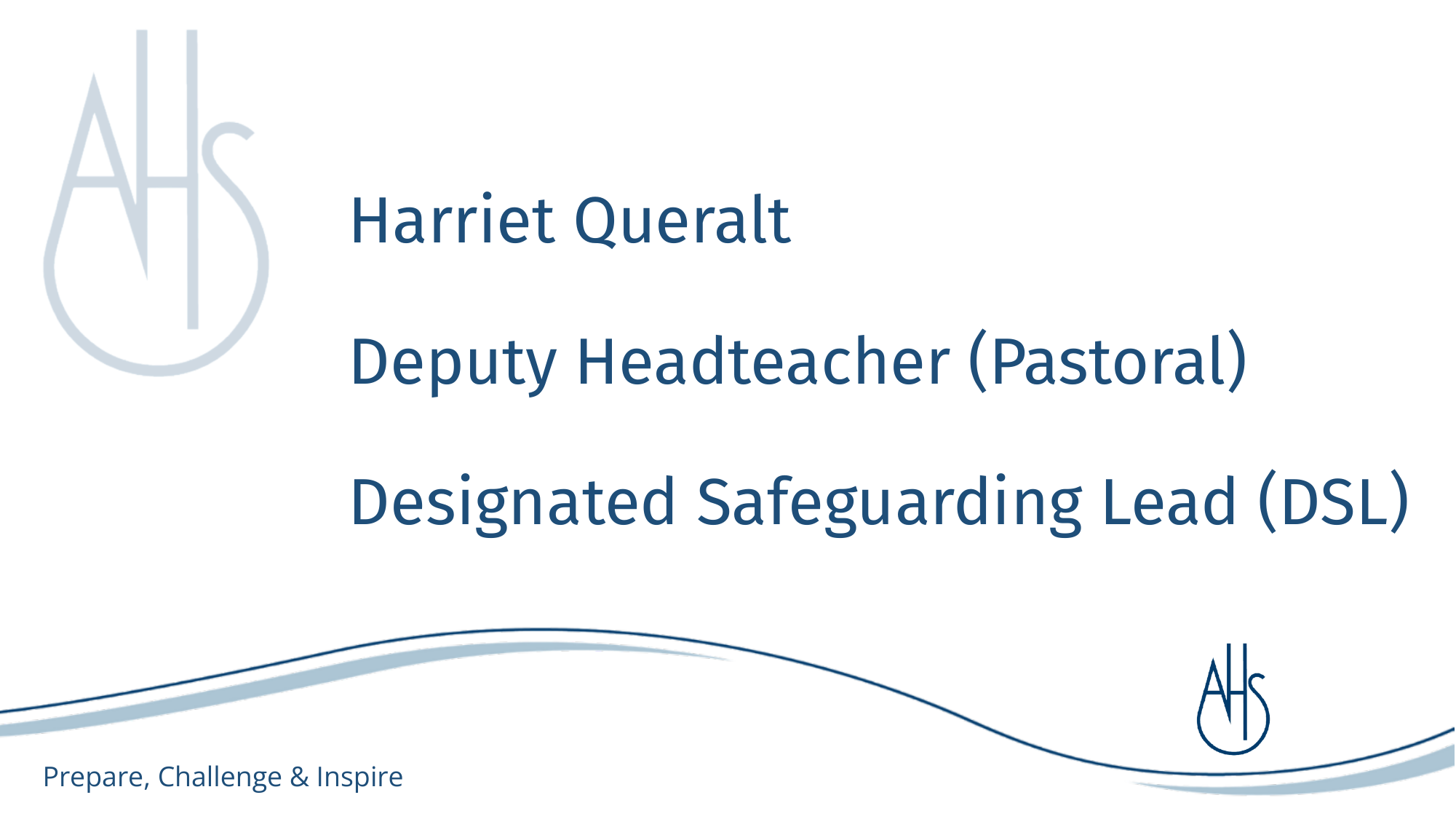

# Harriet Queralt

Deputy Headteacher (Pastoral)

Designated Safeguarding Lead (DSL)